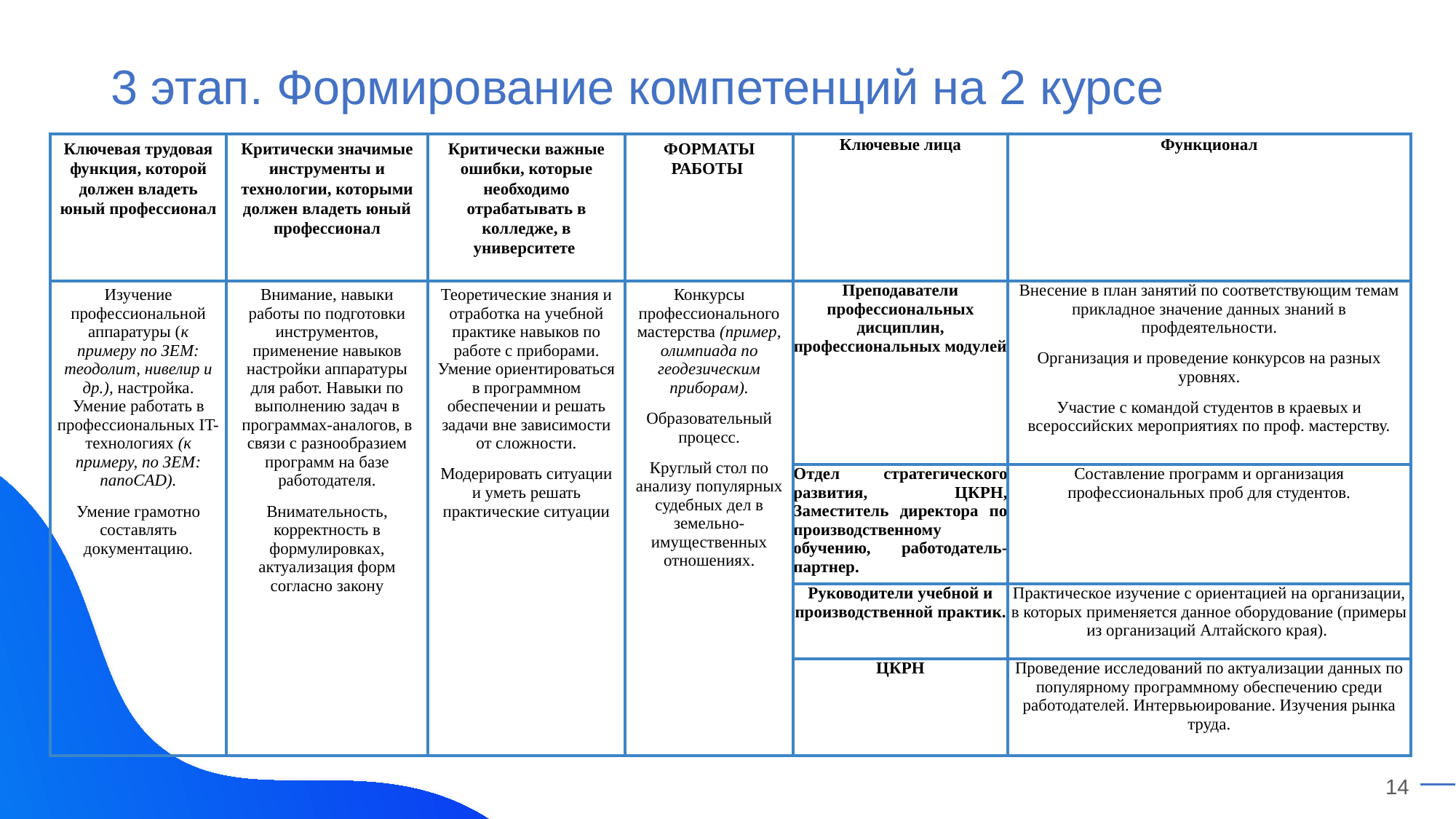

# 3 этап. Формирование компетенций на 2 курсе
| Ключевая трудовая функция, которой должен владеть юный профессионал | Критически значимые инструменты и технологии, которыми должен владеть юный профессионал | Критически важные ошибки, которые необходимо отрабатывать в колледже, в университете | ФОРМАТЫ РАБОТЫ | Ключевые лица | Функционал |
| --- | --- | --- | --- | --- | --- |
| Изучение профессиональной аппаратуры (к примеру по ЗЕМ: теодолит, нивелир и др.), настройка. Умение работать в профессиональных IT-технологиях (к примеру, по ЗЕМ: nanoCAD). Умение грамотно составлять документацию. | Внимание, навыки работы по подготовки инструментов, применение навыков настройки аппаратуры для работ. Навыки по выполнению задач в программах-аналогов, в связи с разнообразием программ на базе работодателя. Внимательность, корректность в формулировках, актуализация форм согласно закону | Теоретические знания и отработка на учебной практике навыков по работе с приборами. Умение ориентироваться в программном обеспечении и решать задачи вне зависимости от сложности. Модерировать ситуации и уметь решать практические ситуации | Конкурсы профессионального мастерства (пример, олимпиада по геодезическим приборам). Образовательный процесс. Круглый стол по анализу популярных судебных дел в земельно-имущественных отношениях. | Преподаватели профессиональных дисциплин, профессиональных модулей | Внесение в план занятий по соответствующим темам прикладное значение данных знаний в профдеятельности. Организация и проведение конкурсов на разных уровнях. Участие с командой студентов в краевых и всероссийских мероприятиях по проф. мастерству. |
|  |  |  |  | Отдел стратегического развития, ЦКРН, Заместитель директора по производственному обучению, работодатель-партнер. | Составление программ и организация профессиональных проб для студентов. |
|  |  |  |  | Руководители учебной и производственной практик. | Практическое изучение с ориентацией на организации, в которых применяется данное оборудование (примеры из организаций Алтайского края). |
|  |  |  |  | ЦКРН | Проведение исследований по актуализации данных по популярному программному обеспечению среди работодателей. Интервьюирование. Изучения рынка труда. |